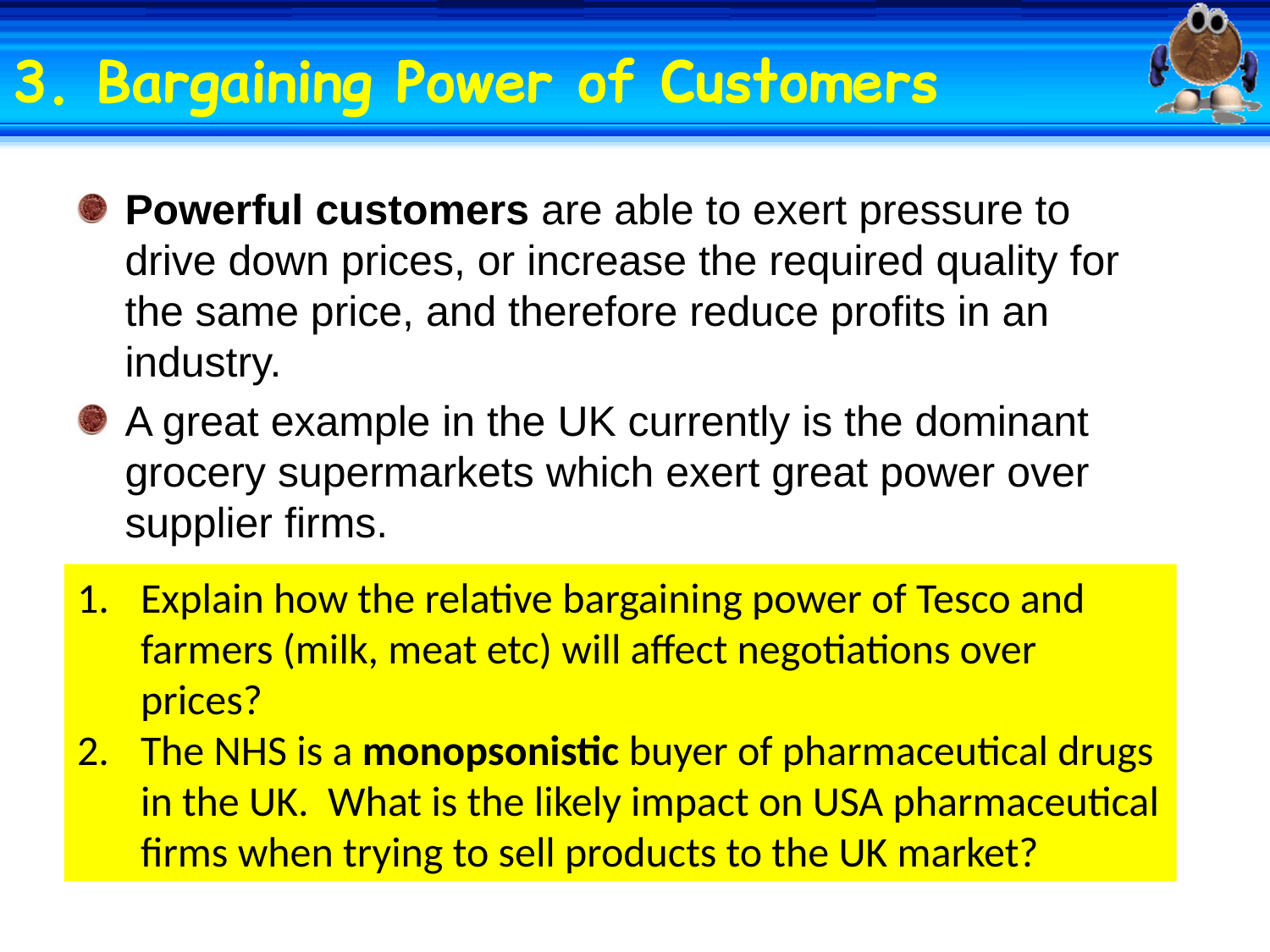

# 3. Bargaining Power of Customers
Powerful customers are able to exert pressure to drive down prices, or increase the required quality for the same price, and therefore reduce profits in an industry.
A great example in the UK currently is the dominant grocery supermarkets which exert great power over supplier firms.

Explain how the relative bargaining power of Tesco and farmers (milk, meat etc) will affect negotiations over prices?
The NHS is a monopsonistic buyer of pharmaceutical drugs in the UK.  What is the likely impact on USA pharmaceutical firms when trying to sell products to the UK market?